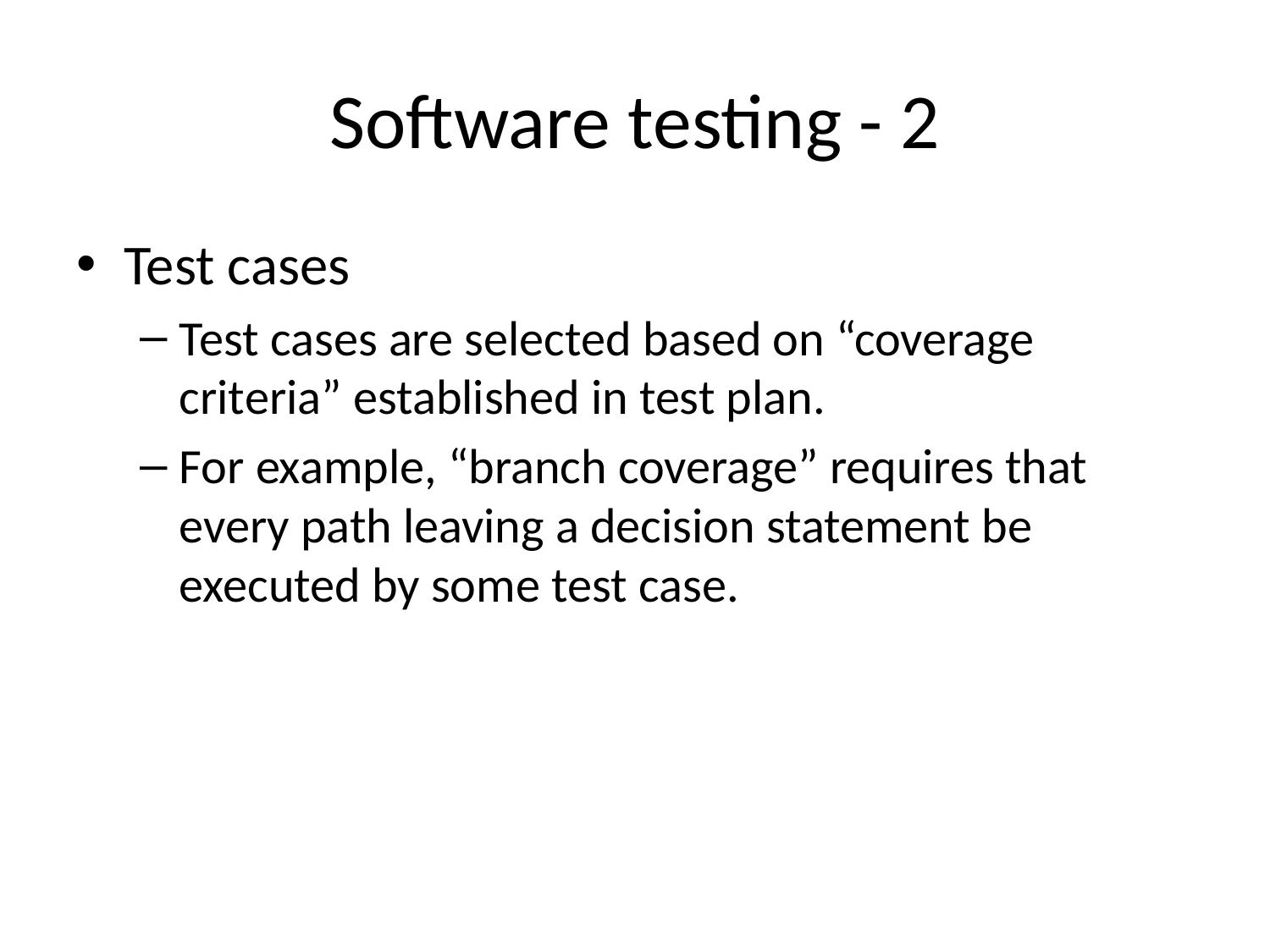

# Software testing - 2
Test cases
Test cases are selected based on “coverage criteria” established in test plan.
For example, “branch coverage” requires that every path leaving a decision statement be executed by some test case.